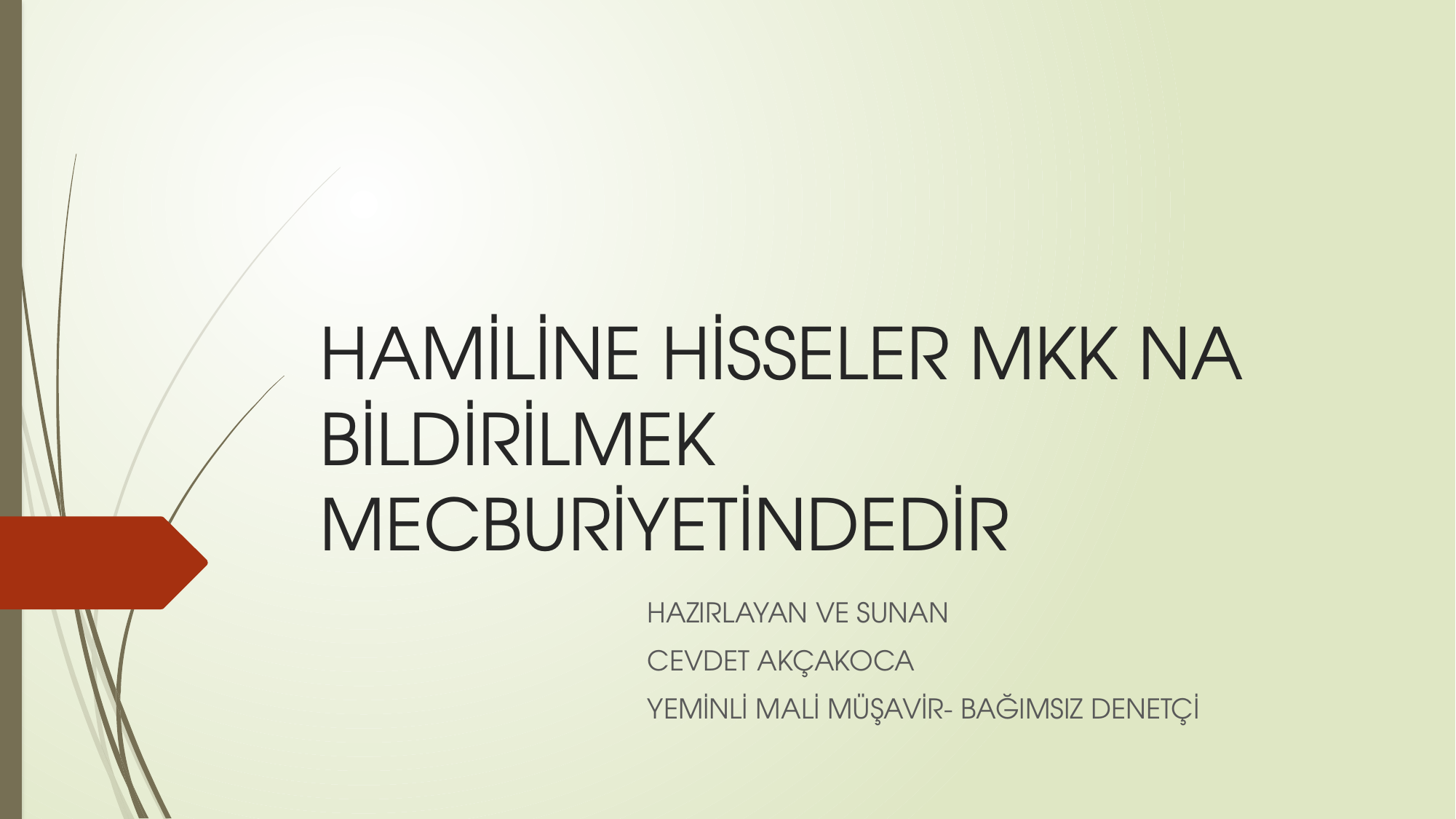

# HAMİLİNE HİSSELER MKK NA BİLDİRİLMEK MECBURİYETİNDEDİR
			HAZIRLAYAN VE SUNAN
			CEVDET AKÇAKOCA
			YEMİNLİ MALİ MÜŞAVİR- BAĞIMSIZ DENETÇİ